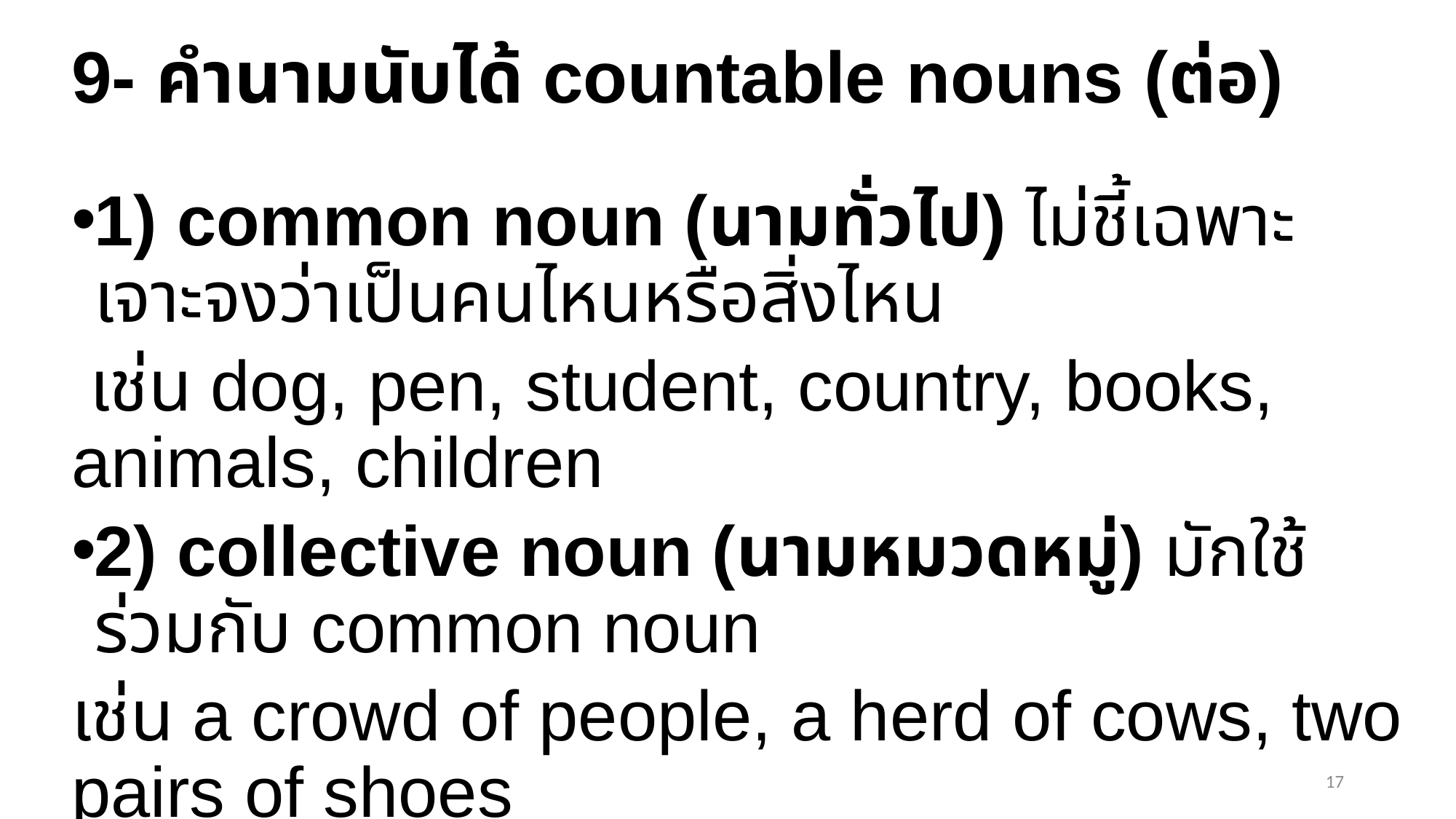

# 9- คำนามนับได้ countable nouns (ต่อ)
1) common noun (นามทั่วไป) ไม่ชี้เฉพาะเจาะจงว่าเป็นคนไหนหรือสิ่งไหน
 เช่น dog, pen, student, country, books, animals, children
2) collective noun (นามหมวดหมู่) มักใช้ร่วมกับ common noun
เช่น a crowd of people, a herd of cows, two pairs of shoes
17